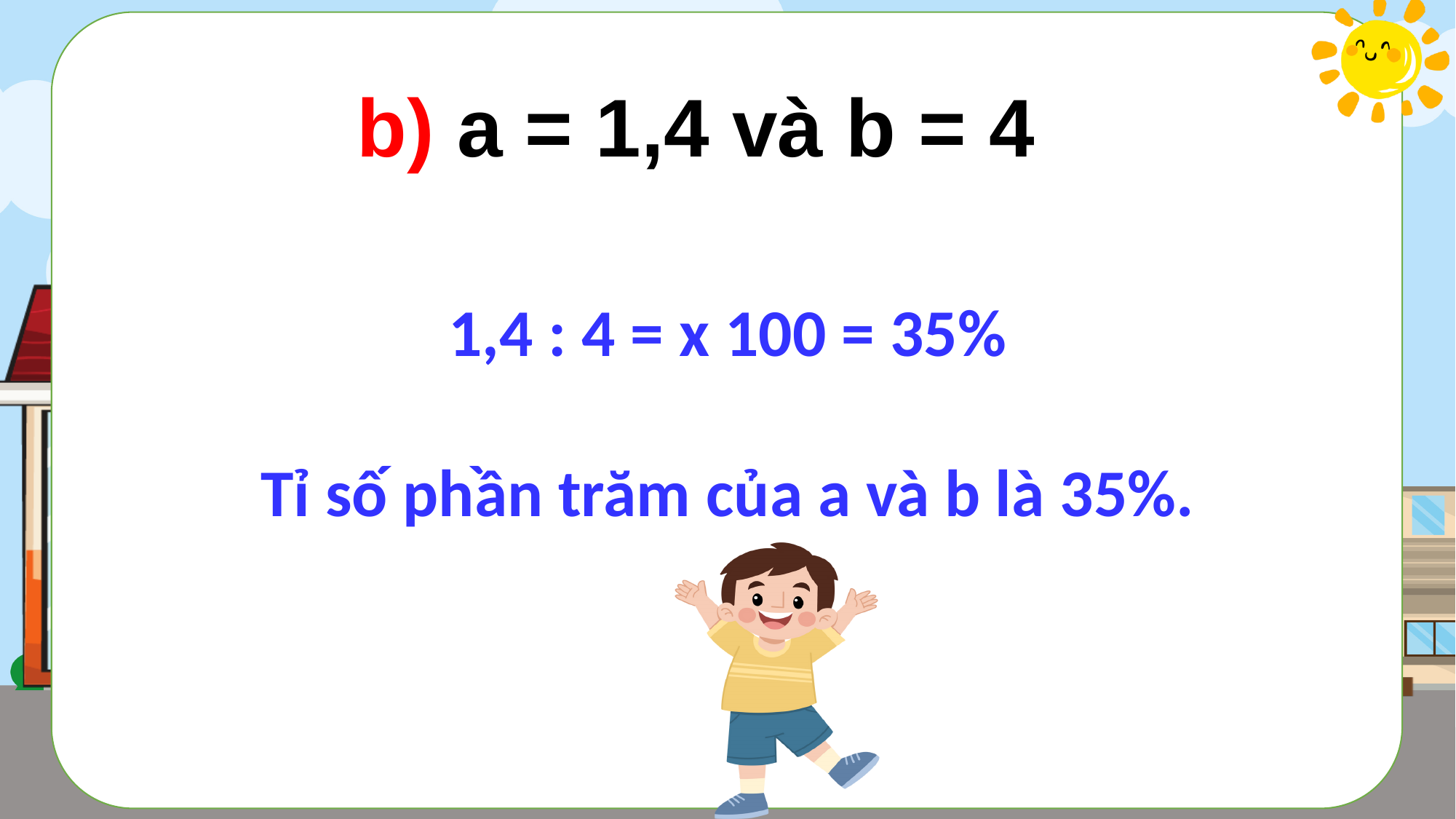

b) a = 1,4 và b = 4
1,4 : 4 = x 100 = 35%

Tỉ số phần trăm của a và b là 35%.